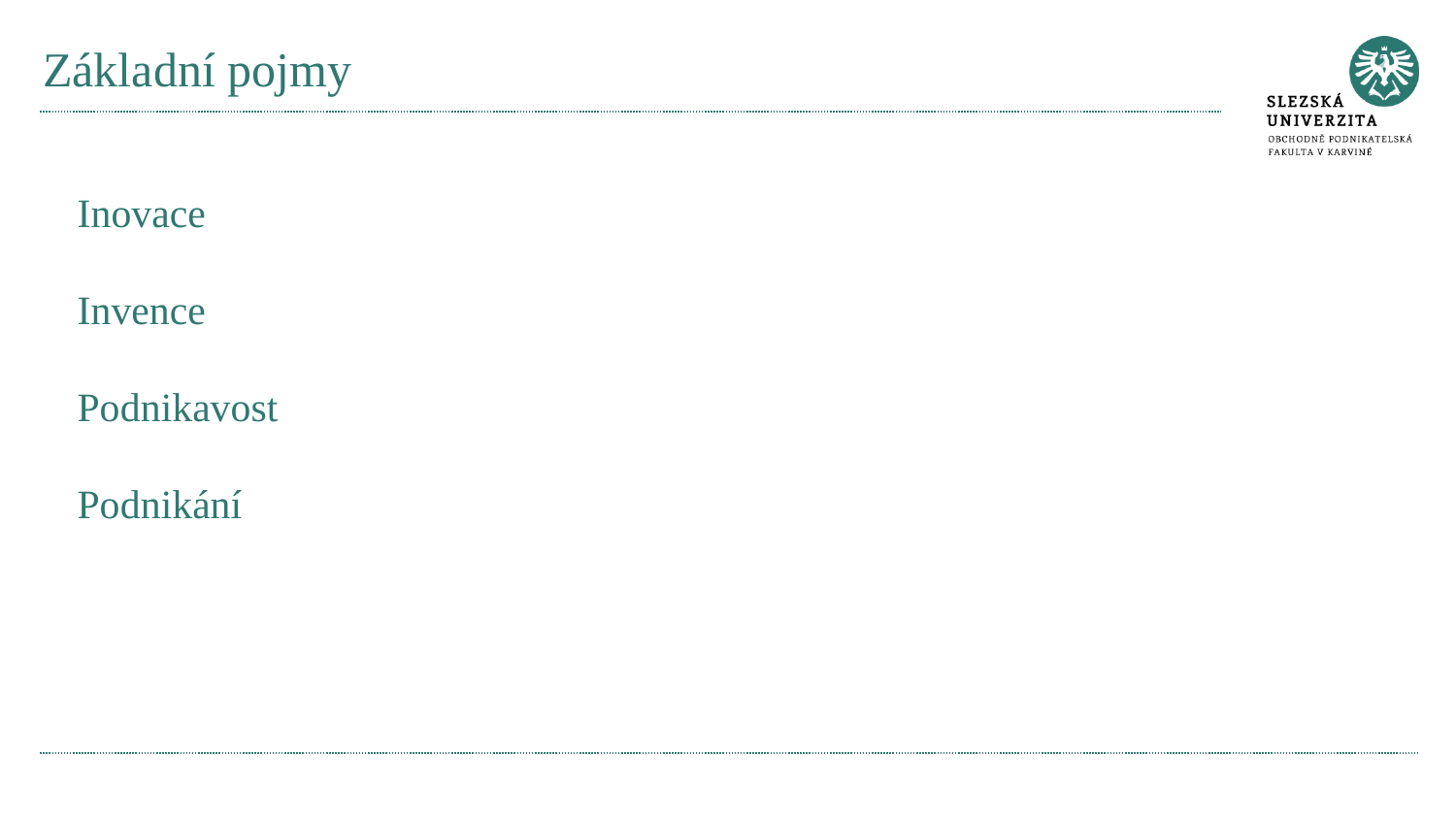

# Základní pojmy
Inovace

Invence

Podnikavost

Podnikání